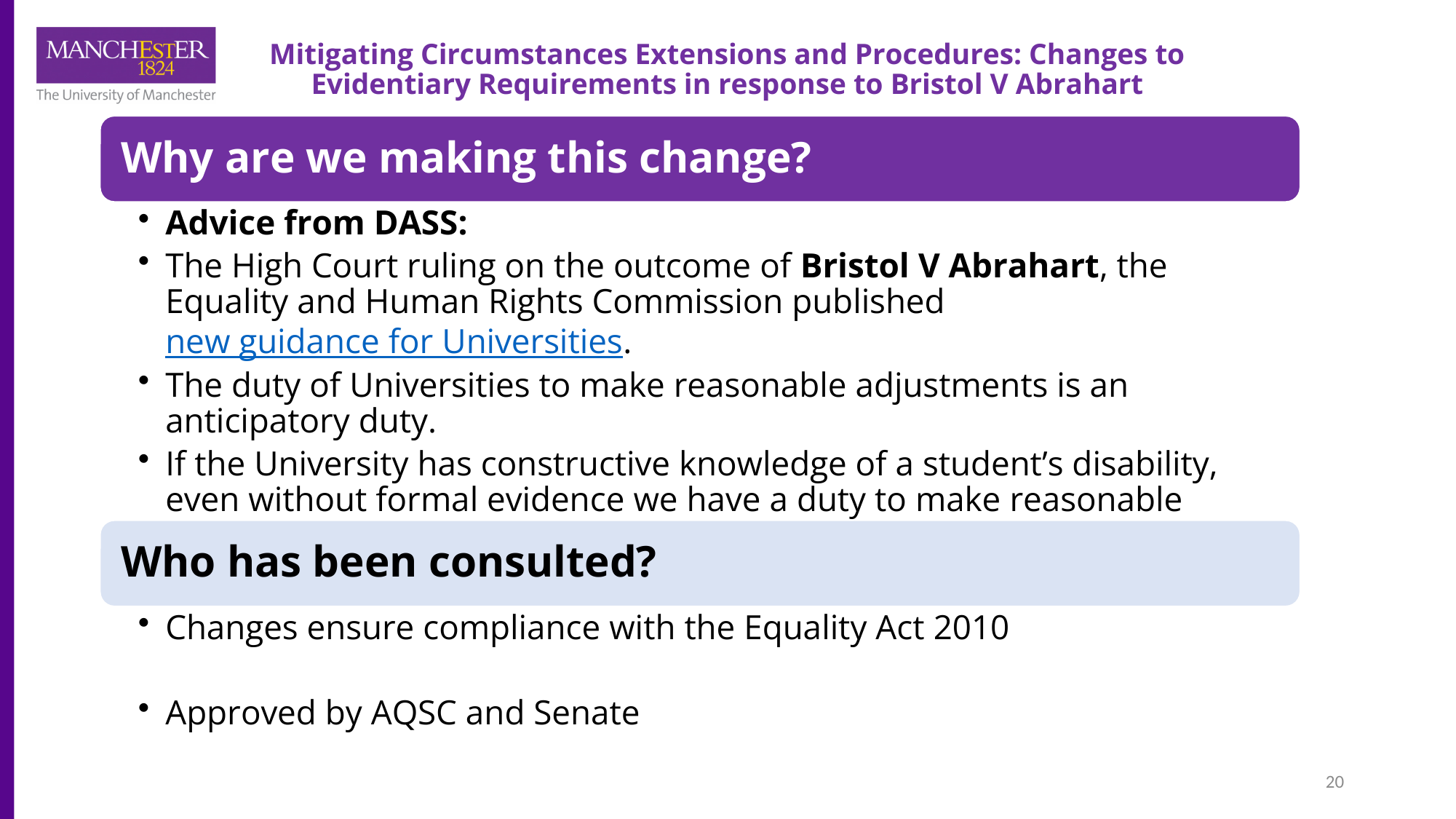

# Mitigating Circumstances Extensions and Procedures: Changes to Evidentiary Requirements in response to Bristol V Abrahart
Why are we making this change?
Advice from DASS:
The High Court ruling on the outcome of Bristol V Abrahart, the Equality and Human Rights Commission published new guidance for Universities.
The duty of Universities to make reasonable adjustments is an anticipatory duty.
If the University has constructive knowledge of a student’s disability, even without formal evidence we have a duty to make reasonable adjustments.
Who has been consulted?
Changes ensure compliance with the Equality Act 2010

Approved by AQSC and Senate
20